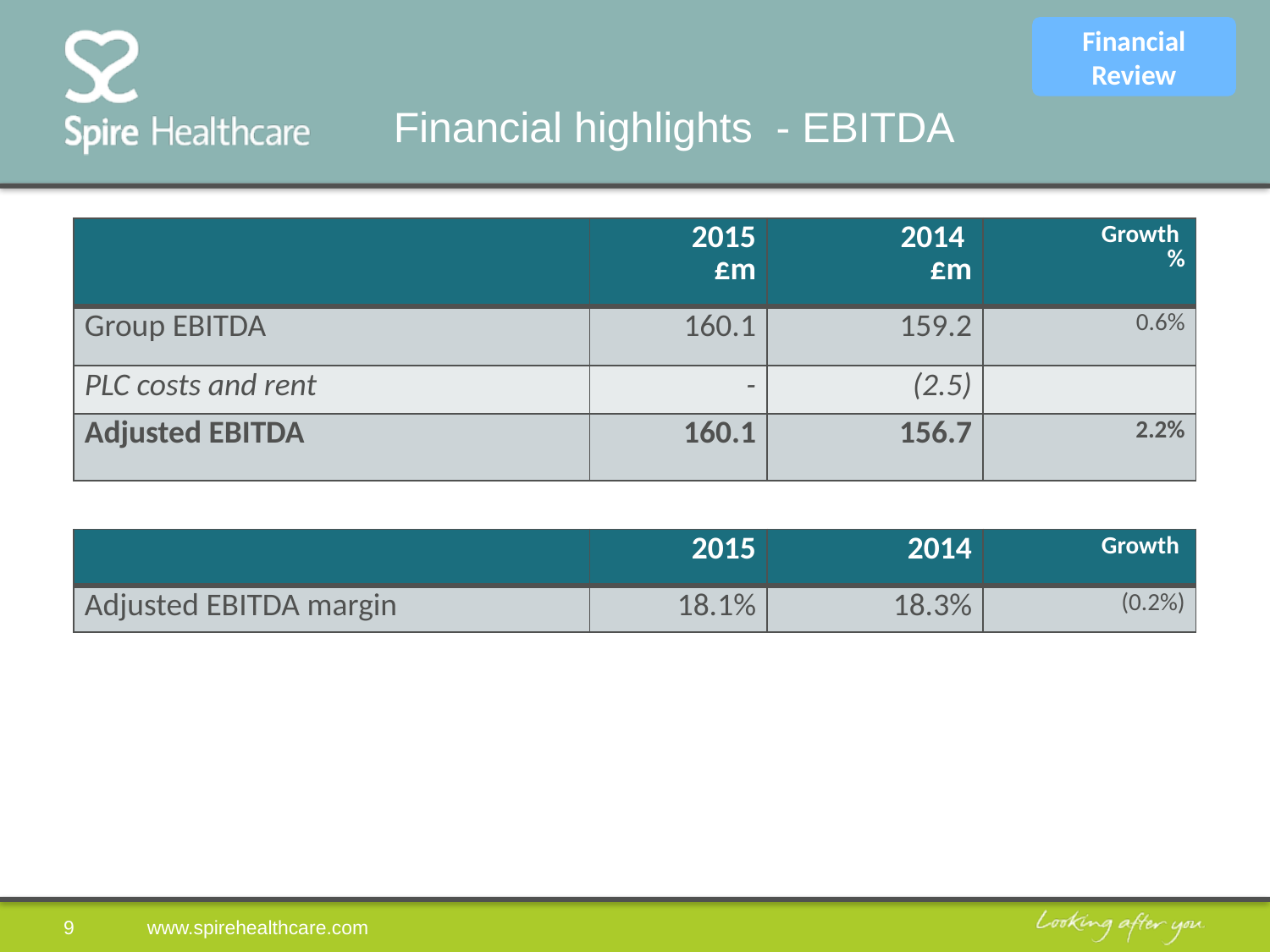

Financial Review
# Financial highlights  - EBITDA
|  | 2015 £m | 2014 £m | Growth % |
| --- | --- | --- | --- |
| Group EBITDA | 160.1 | 159.2 | 0.6% |
| PLC costs and rent | - | (2.5) |  |
| Adjusted EBITDA | 160.1 | 156.7 | 2.2% |
|  | 2015 | 2014 | Growth |
| --- | --- | --- | --- |
| Adjusted EBITDA margin | 18.1% | 18.3% | (0.2%) |
9